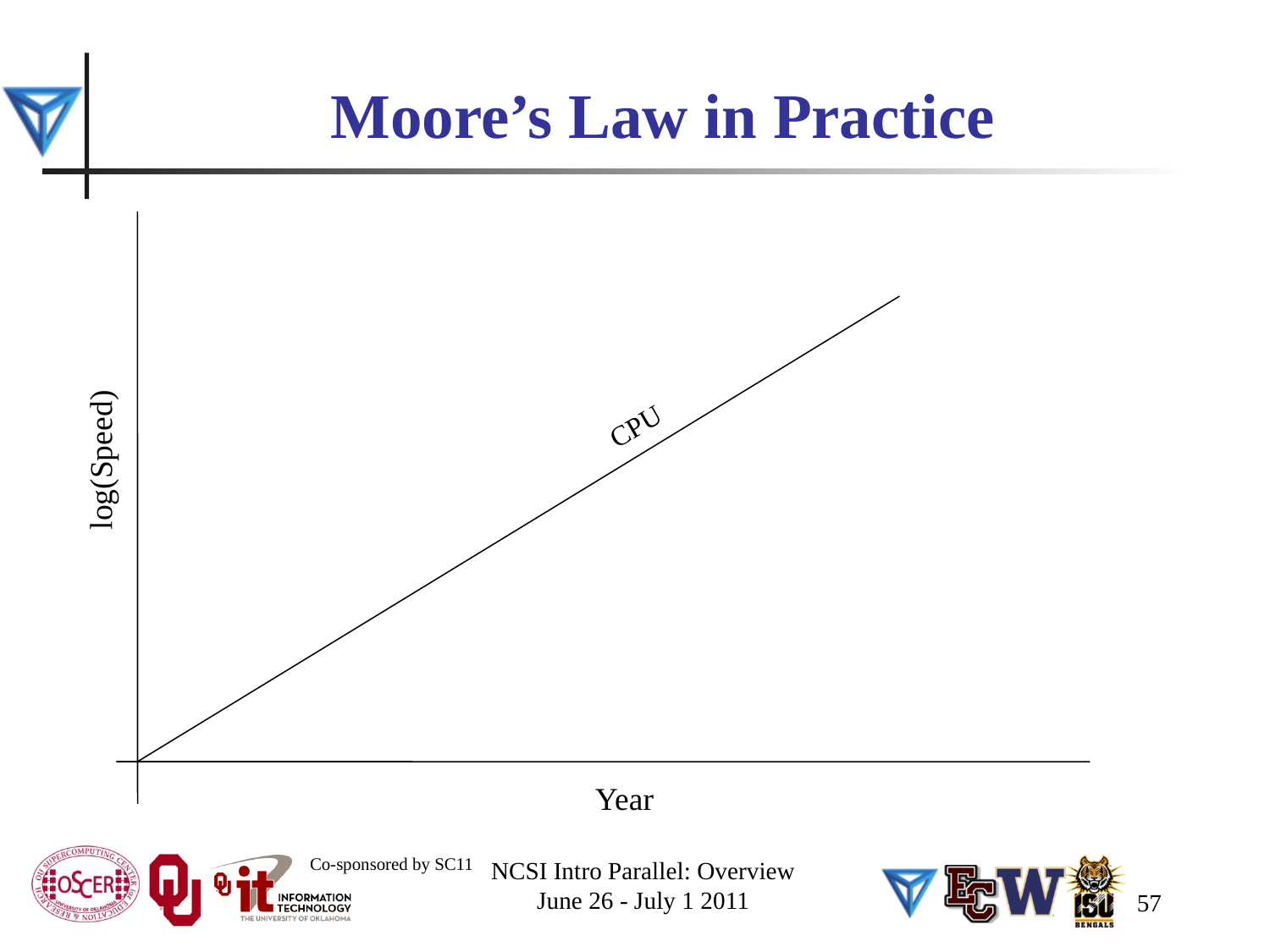

# Moore’s Law in Practice

CPU
log(Speed)

Year
NCSI Intro Parallel: Overview
June 26 - July 1 2011
57